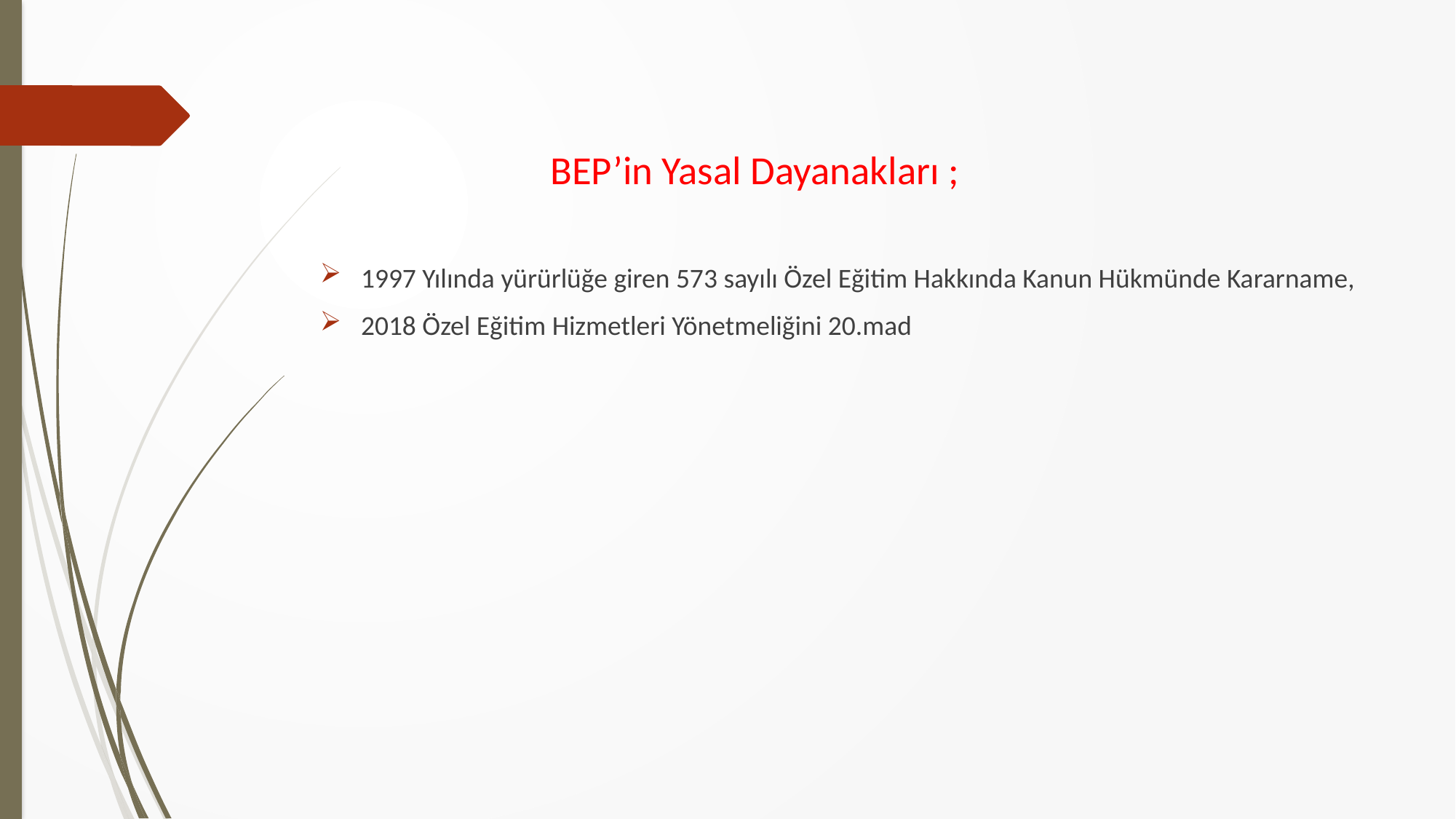

# BEP’in Yasal Dayanakları ;
1997 Yılında yürürlüğe giren 573 sayılı Özel Eğitim Hakkında Kanun Hükmünde Kararname,
2018 Özel Eğitim Hizmetleri Yönetmeliğini 20.mad